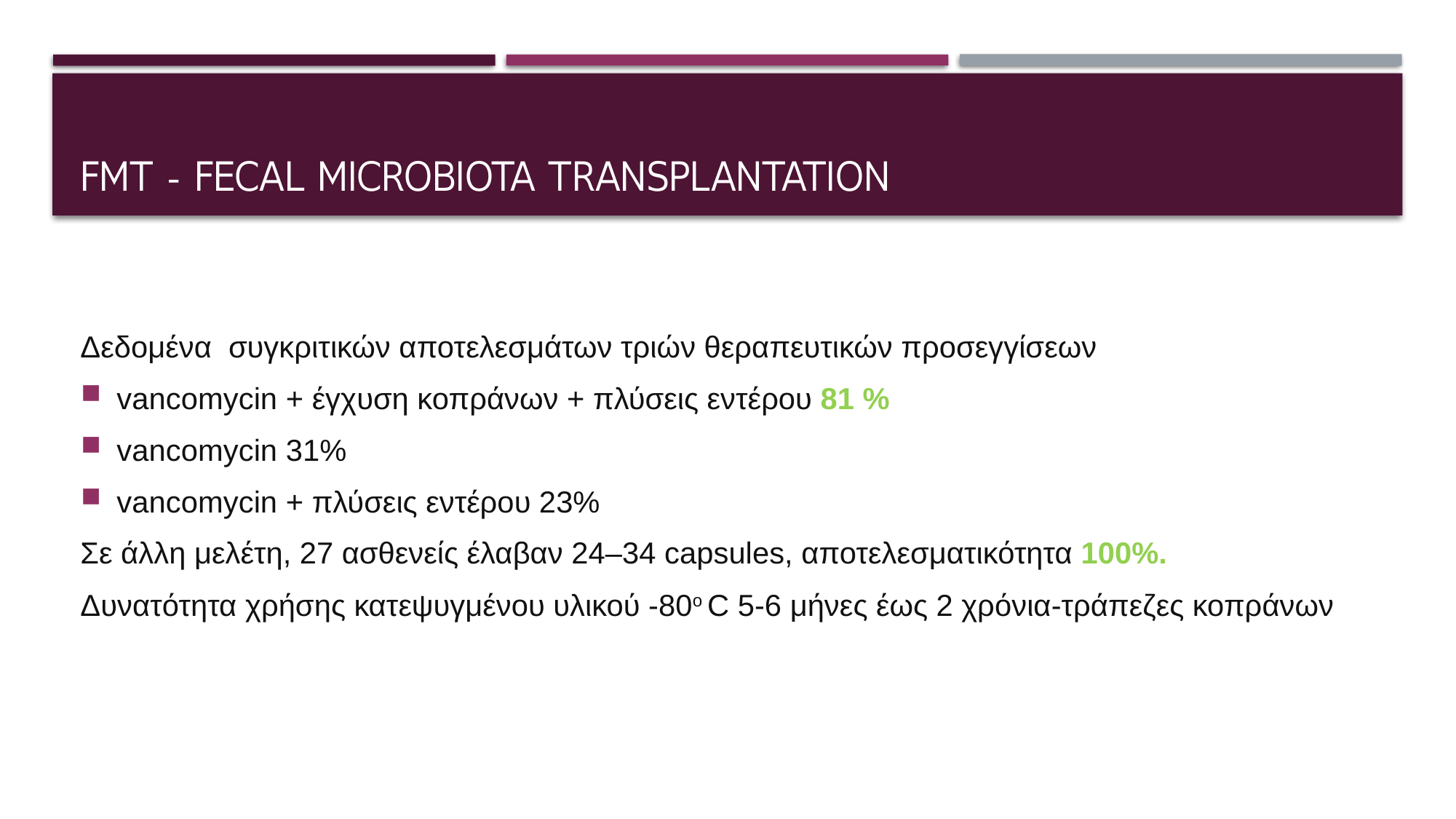

# FMT - fecal microbiota transplantation
Δεδομένα  συγκριτικών αποτελεσμάτων τριών θεραπευτικών προσεγγίσεων
vancomycin + έγχυση κοπράνων + πλύσεις εντέρου 81 %
vancomycin 31%
vancomycin + πλύσεις εντέρου 23%
Σε άλλη μελέτη, 27 ασθενείς έλαβαν 24–34 capsules, αποτελεσματικότητα 100%.
Δυνατότητα χρήσης κατεψυγμένου υλικού -80ο C 5-6 μήνες έως 2 χρόνια-τράπεζες κοπράνων